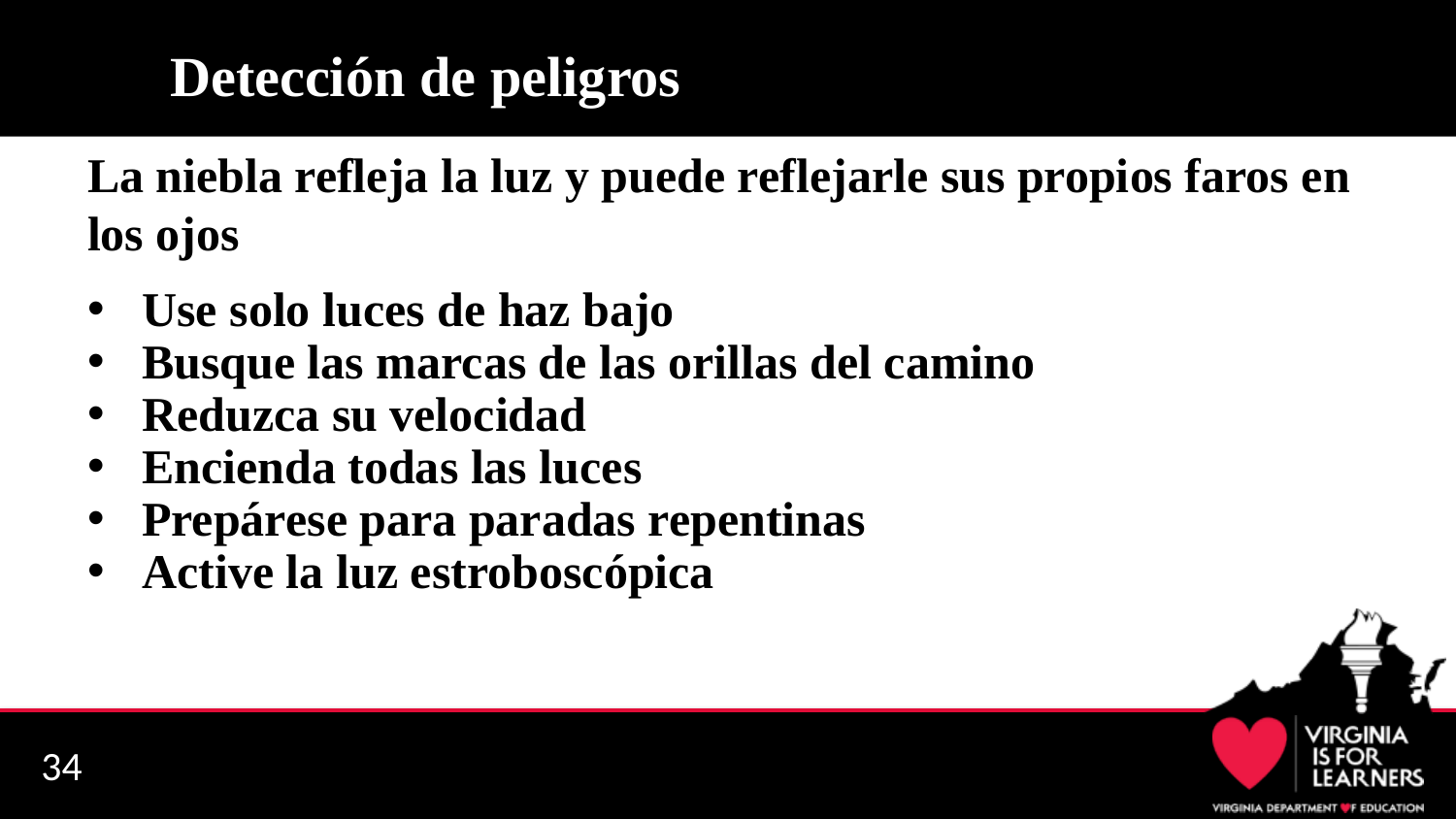

# Detección de peligros
La niebla refleja la luz y puede reflejarle sus propios faros en los ojos
Use solo luces de haz bajo
Busque las marcas de las orillas del camino
Reduzca su velocidad
Encienda todas las luces
Prepárese para paradas repentinas
Active la luz estroboscópica